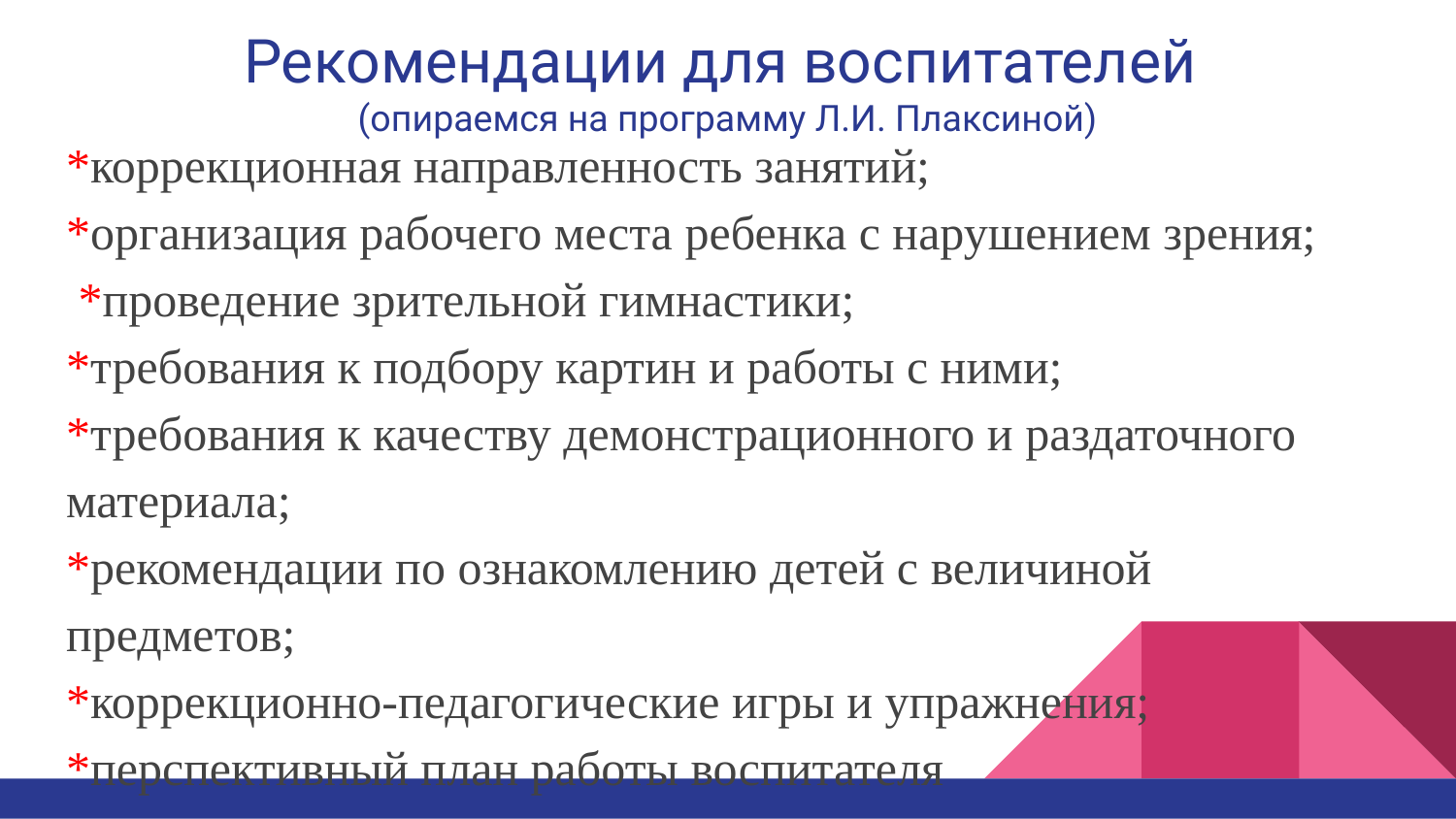

# Рекомендации для воспитателей
(опираемся на программу Л.И. Плаксиной)
*коррекционная направленность занятий;                                     *организация рабочего места ребенка с нарушением зрения;        *проведение зрительной гимнастики;                                     *требования к подбору картин и работы с ними;                      *требования к качеству демонстрационного и раздаточного материала;                                                                             *рекомендации по ознакомлению детей с величиной предметов;                                                                         *коррекционно-педагогические игры и упражнения;  *перспективный план работы воспитателя